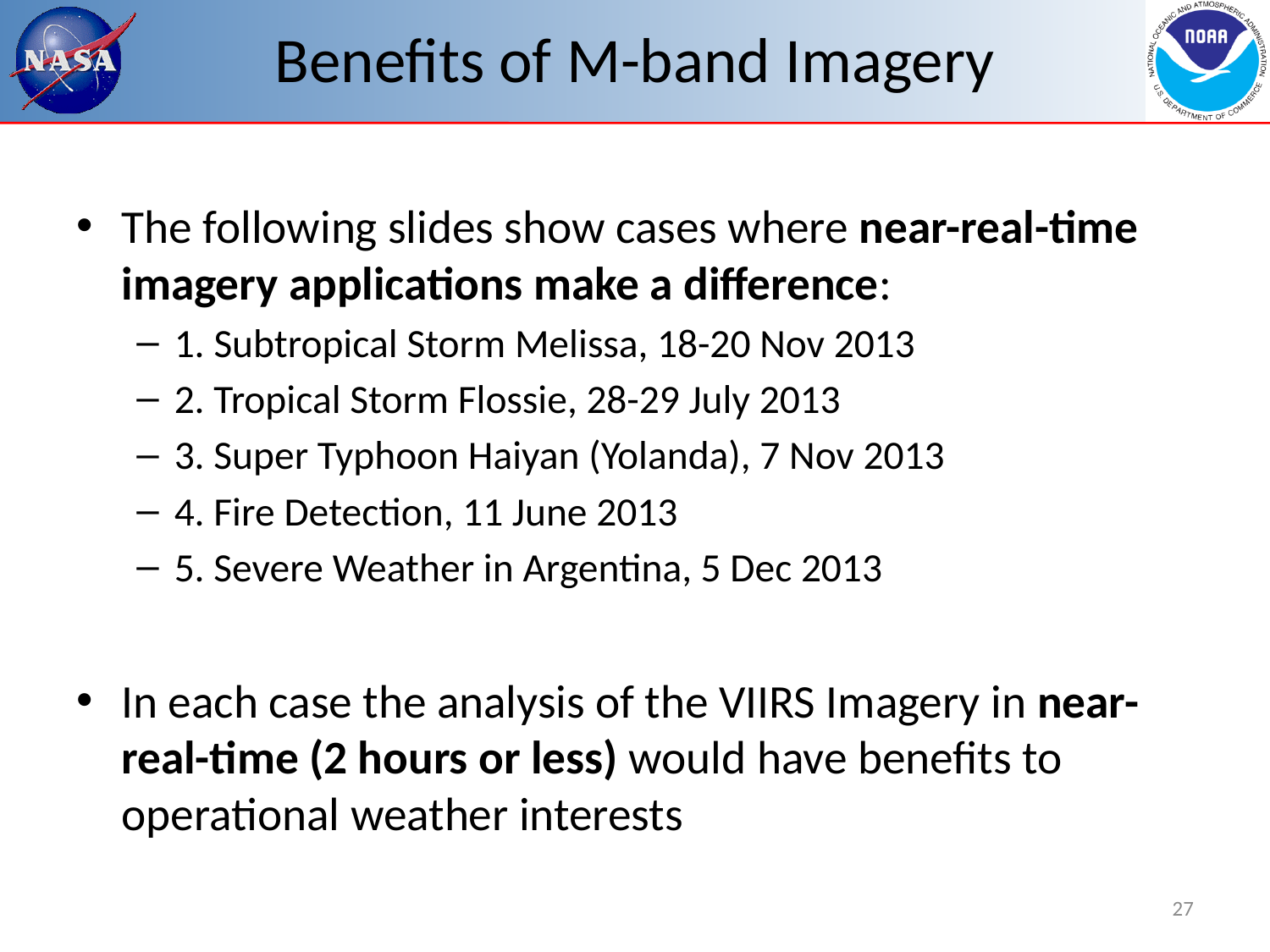

# Benefits of M-band Imagery
The following slides show cases where near-real-time imagery applications make a difference:
1. Subtropical Storm Melissa, 18-20 Nov 2013
2. Tropical Storm Flossie, 28-29 July 2013
3. Super Typhoon Haiyan (Yolanda), 7 Nov 2013
4. Fire Detection, 11 June 2013
5. Severe Weather in Argentina, 5 Dec 2013

In each case the analysis of the VIIRS Imagery in near-real-time (2 hours or less) would have benefits to operational weather interests
27